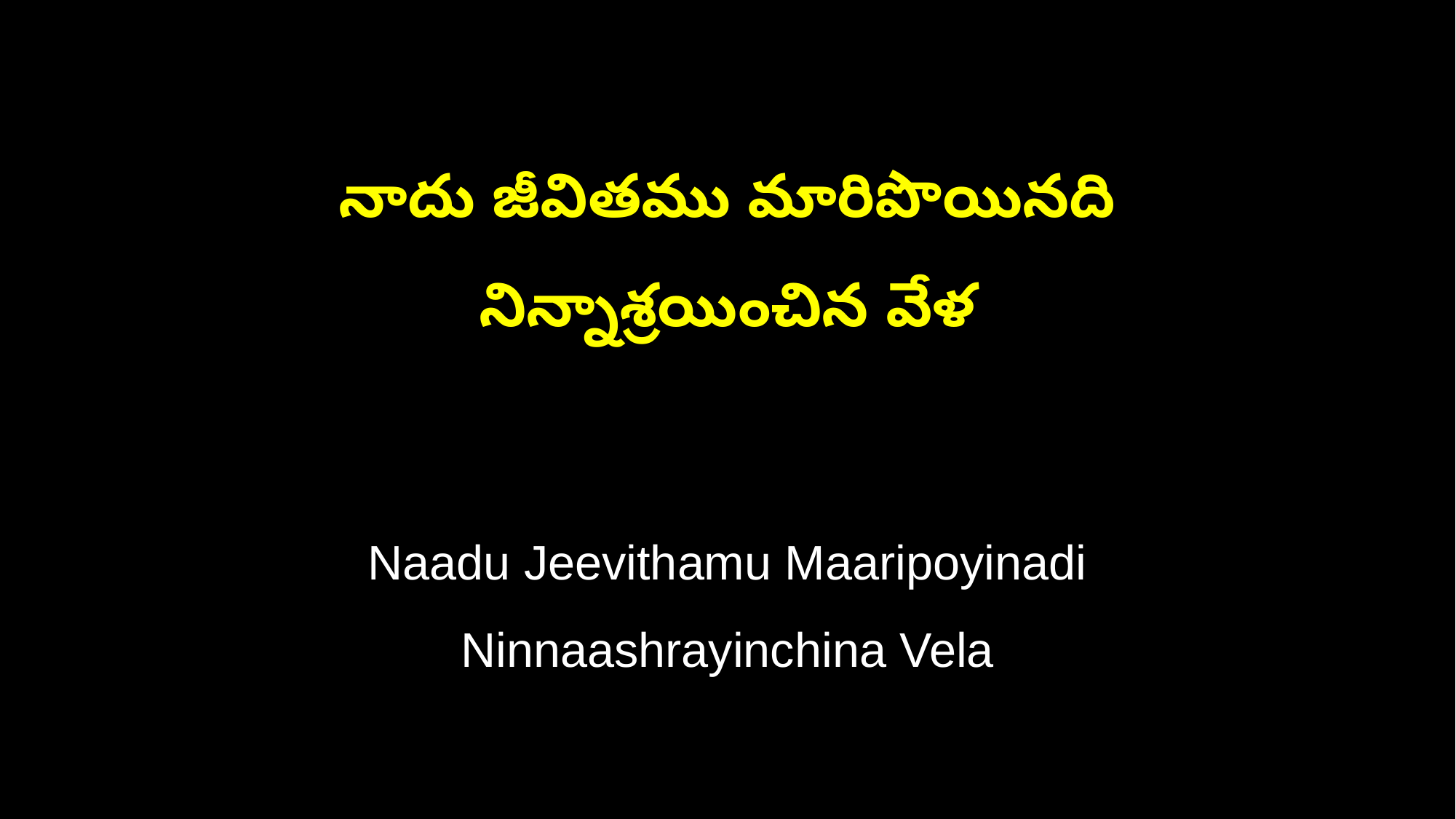

నాదు జీవితము మారిపొయినది
నిన్నాశ్రయించిన వేళ
Naadu Jeevithamu Maaripoyinadi
Ninnaashrayinchina Vela